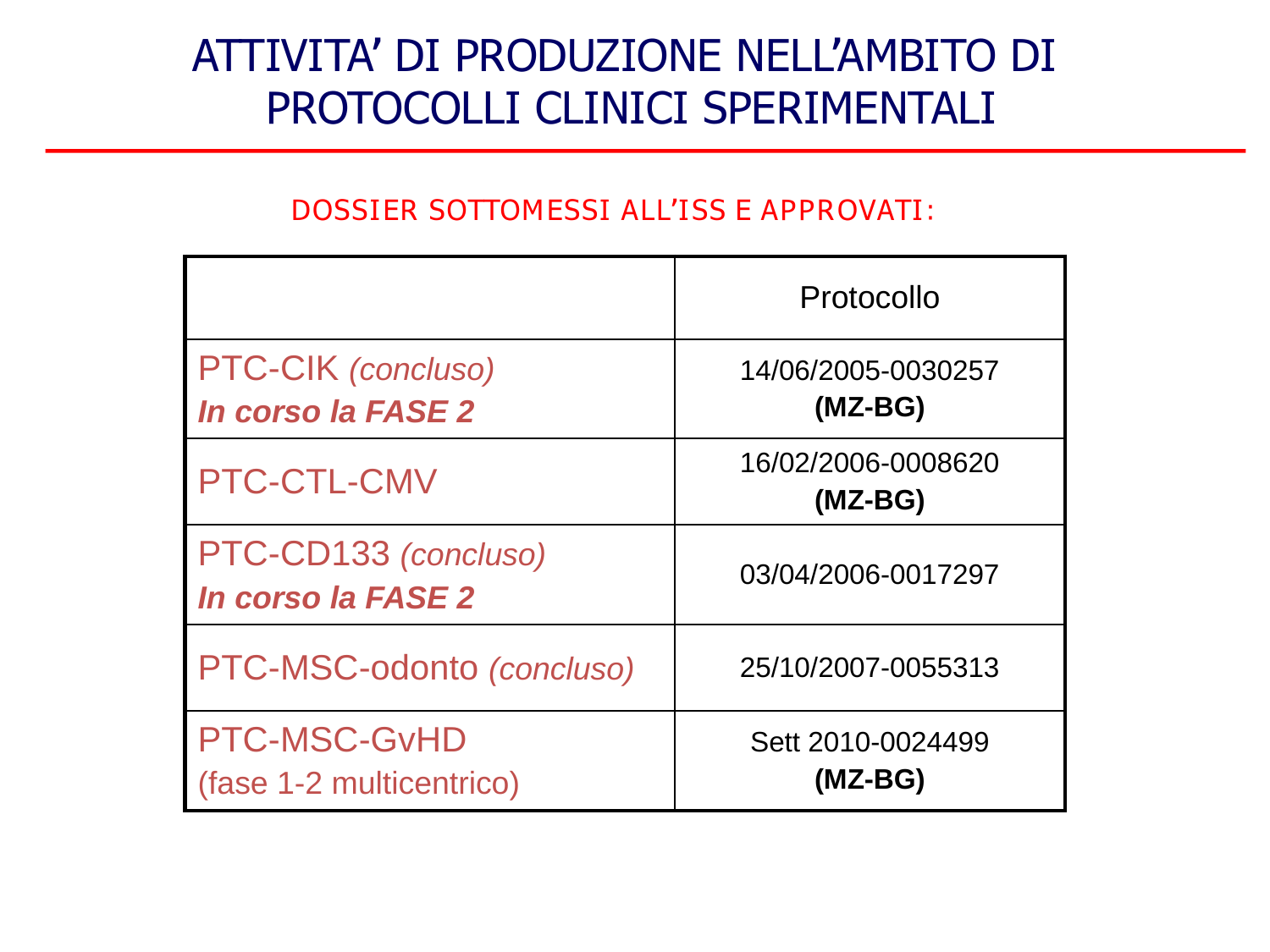

ATTIVITA’ DI PRODUZIONE NELL’AMBITO DI
PROTOCOLLI CLINICI SPERIMENTALI

DOSSIER SOTTOMESSI ALL’ISS E APPROVATI:
|  | Protocollo |
| --- | --- |
| PTC-CIK (concluso) In corso la FASE 2 | 14/06/2005-0030257 (MZ-BG) |
| PTC-CTL-CMV | 16/02/2006-0008620 (MZ-BG) |
| PTC-CD133 (concluso) In corso la FASE 2 | 03/04/2006-0017297 |
| PTC-MSC-odonto (concluso) | 25/10/2007-0055313 |
| PTC-MSC-GvHD (fase 1-2 multicentrico) | Sett 2010-0024499 (MZ-BG) |